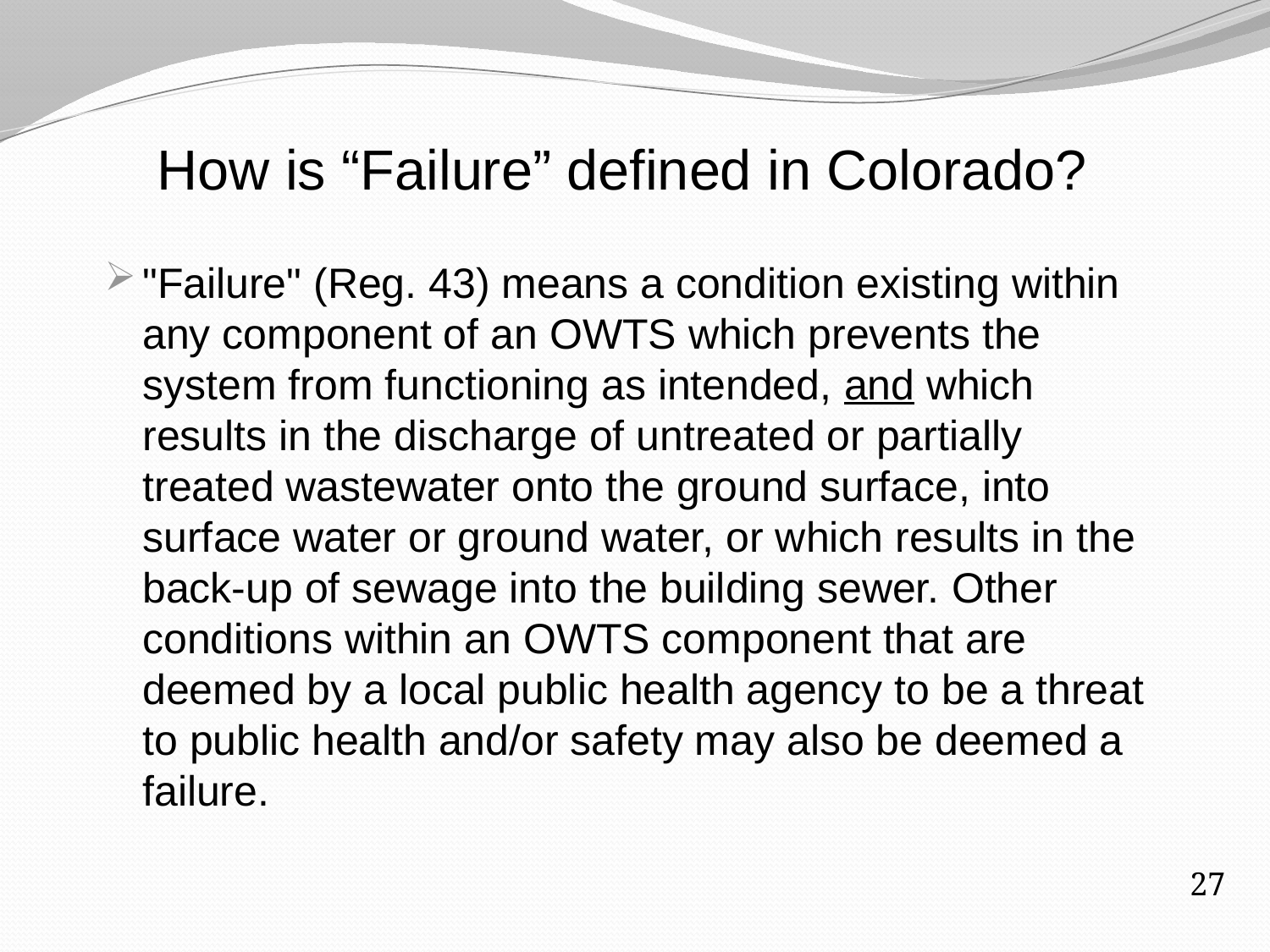

# How is “Failure” defined in Colorado?
"Failure" (Reg. 43) means a condition existing within any component of an OWTS which prevents the system from functioning as intended, and which results in the discharge of untreated or partially treated wastewater onto the ground surface, into surface water or ground water, or which results in the back-up of sewage into the building sewer. Other conditions within an OWTS component that are deemed by a local public health agency to be a threat to public health and/or safety may also be deemed a failure.

27